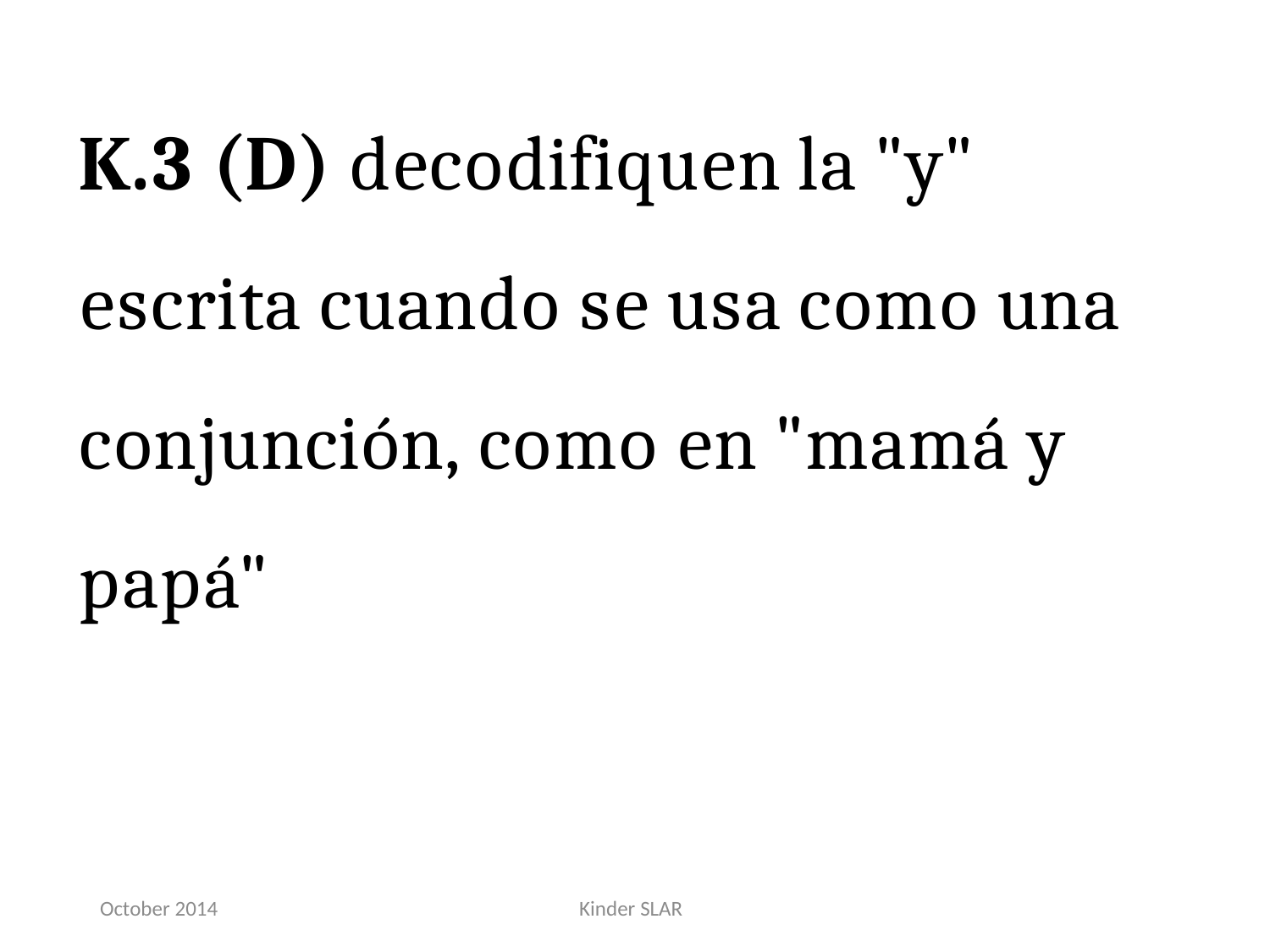

K.3 (D) decodifiquen la "y" escrita cuando se usa como una conjunción, como en "mamá y papá"

October 2014
Kinder SLAR